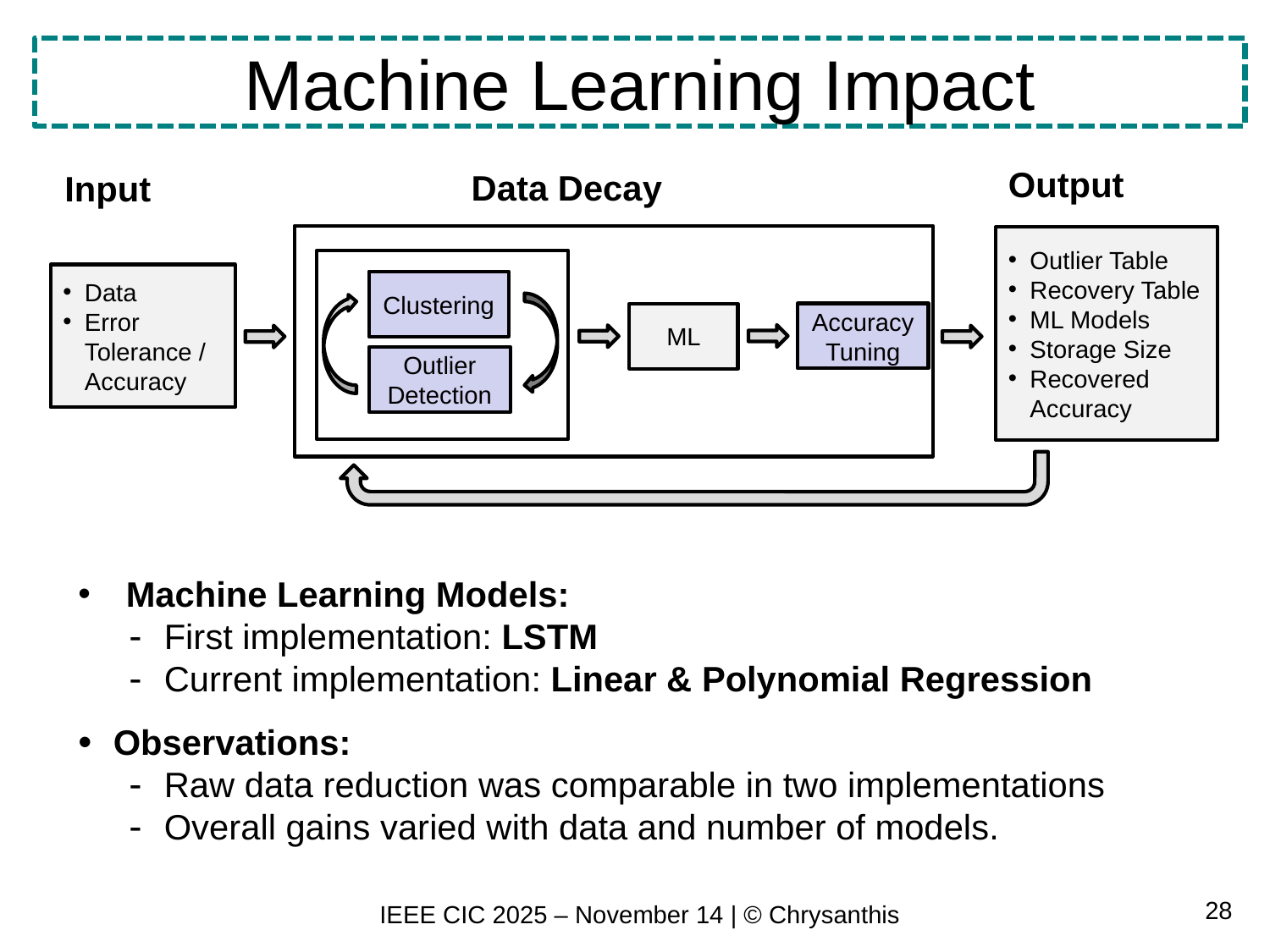

# Machine Learning Impact
Output
Data Decay
Input

Outlier Table
Recovery Table
ML Models
Storage Size
Recovered Accuracy

Data
Error Tolerance / Accuracy
Clustering

Accuracy Tuning
ML

Outlier Detection

Machine Learning Models:
First implementation: LSTM
Current implementation: Linear & Polynomial Regression

Observations:
Raw data reduction was comparable in two implementations
Overall gains varied with data and number of models.
28